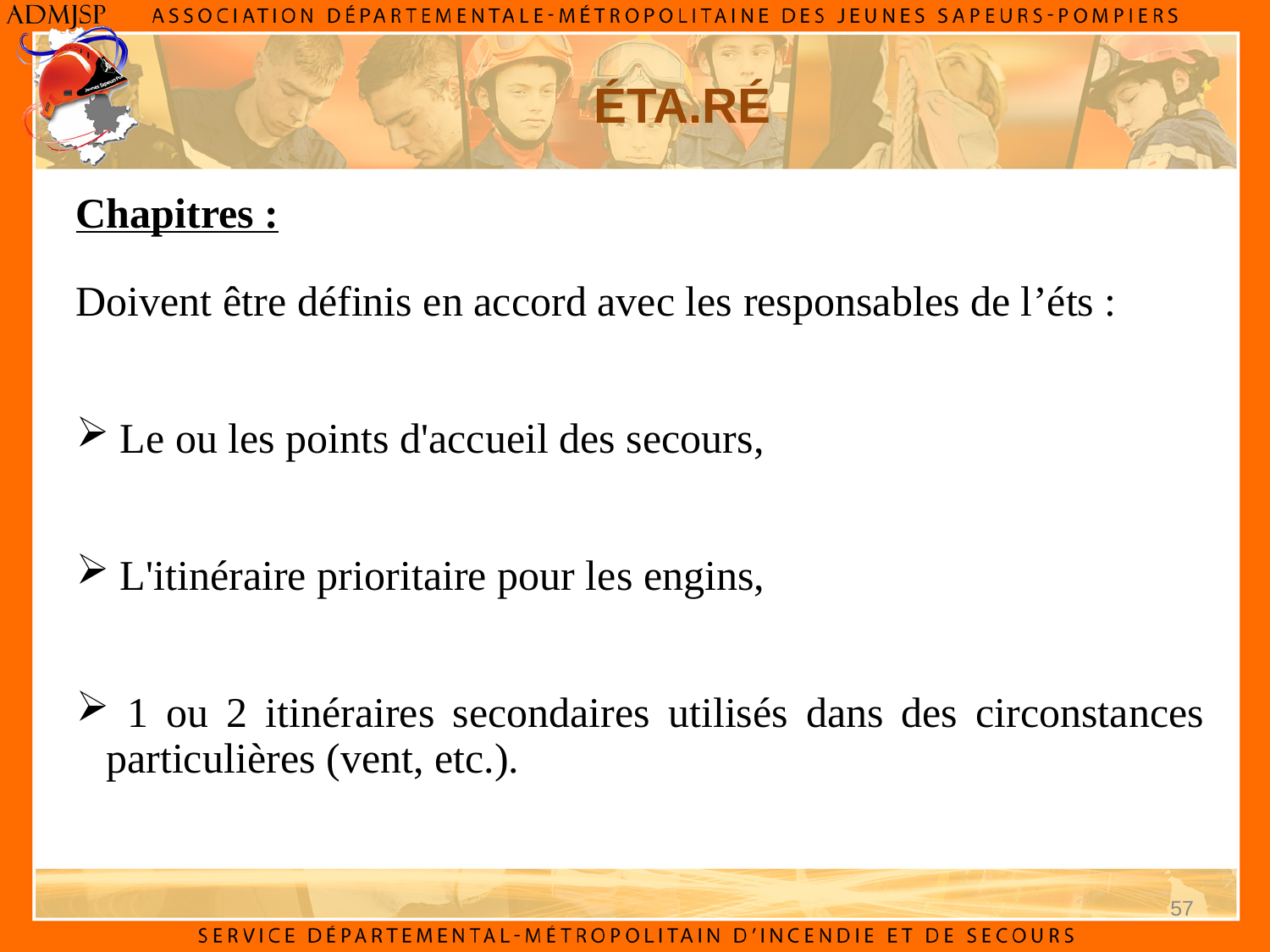

ÉTA.RÉ
Chapitres :
Doivent être définis en accord avec les responsables de l’éts :

 Le ou les points d'accueil des secours,

 L'itinéraire prioritaire pour les engins,

 1 ou 2 itinéraires secondaires utilisés dans des circonstances particulières (vent, etc.).
57